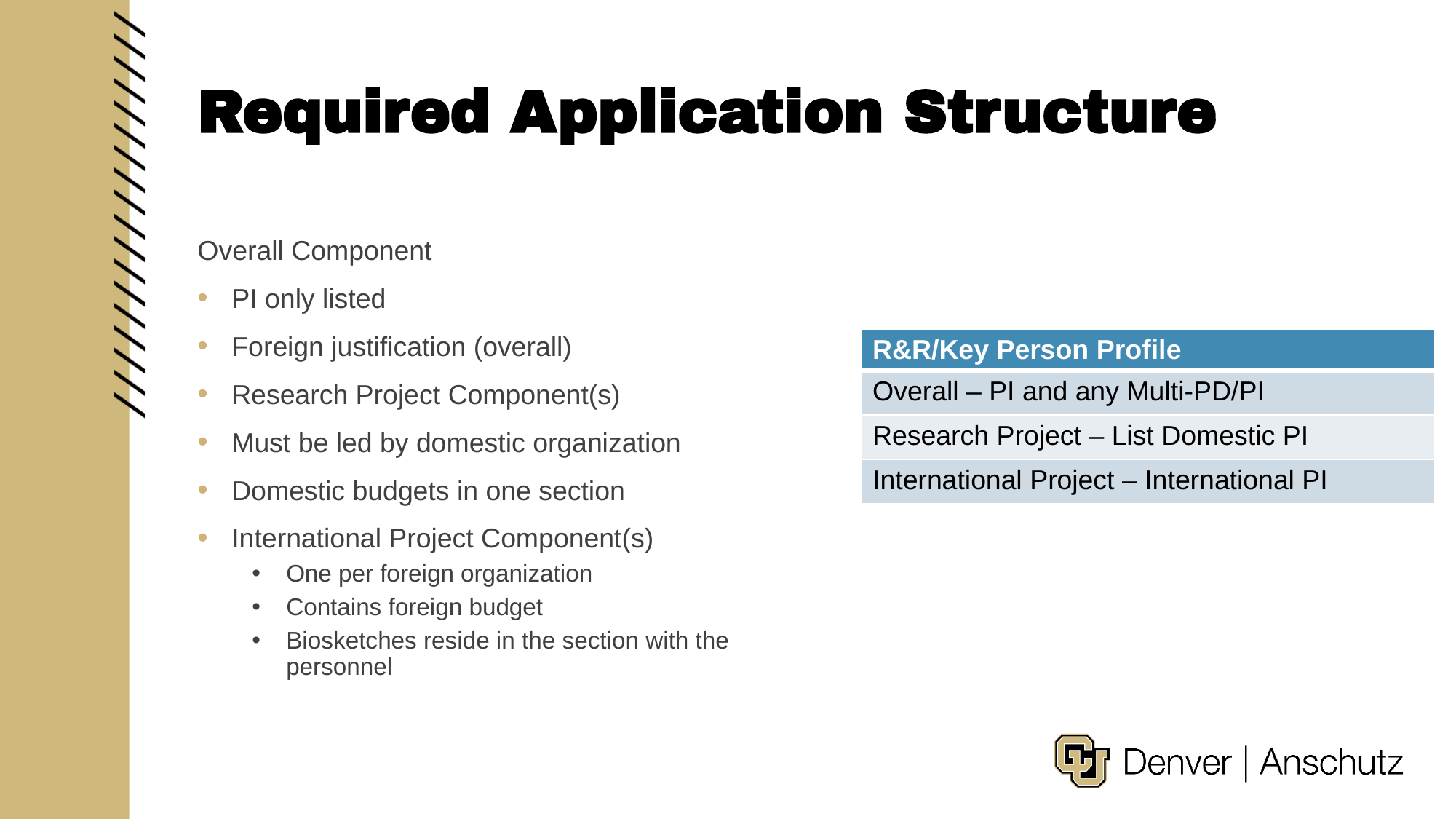

# Required Application Structure
Overall Component
PI only listed
Foreign justification (overall)
Research Project Component(s)
Must be led by domestic organization
Domestic budgets in one section
International Project Component(s)
One per foreign organization
Contains foreign budget
Biosketches reside in the section with the personnel
| R&R/Key Person Profile |
| --- |
| Overall – PI and any Multi-PD/PI |
| Research Project – List Domestic PI |
| International Project – International PI |